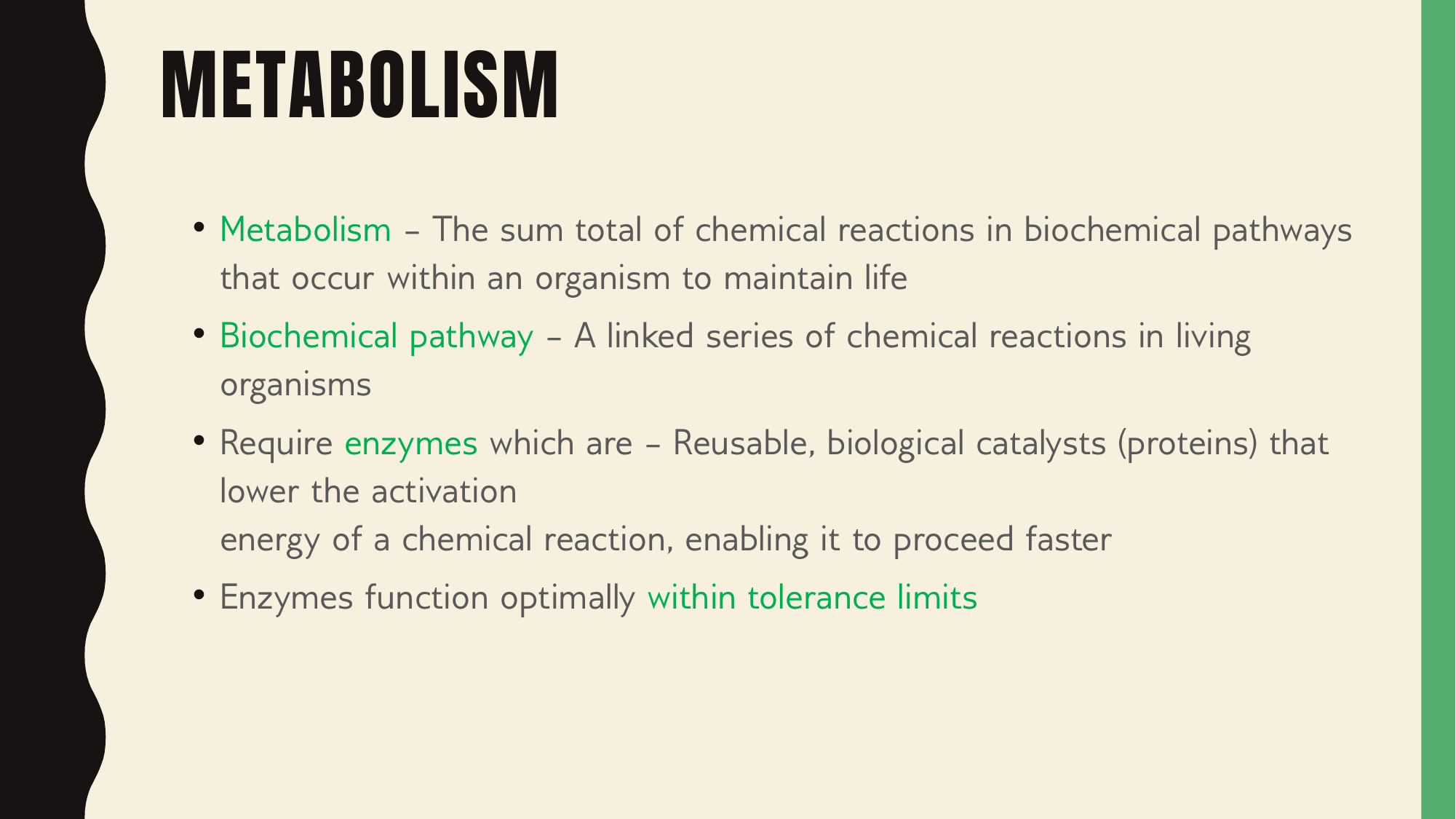

# metabolism
Metabolism – The sum total of chemical reactions in biochemical pathways that occur within an organism to maintain life
Biochemical pathway – A linked series of chemical reactions in living organisms
Require enzymes which are – Reusable, biological catalysts (proteins) that lower the activation
energy of a chemical reaction, enabling it to proceed faster
Enzymes function optimally within tolerance limits